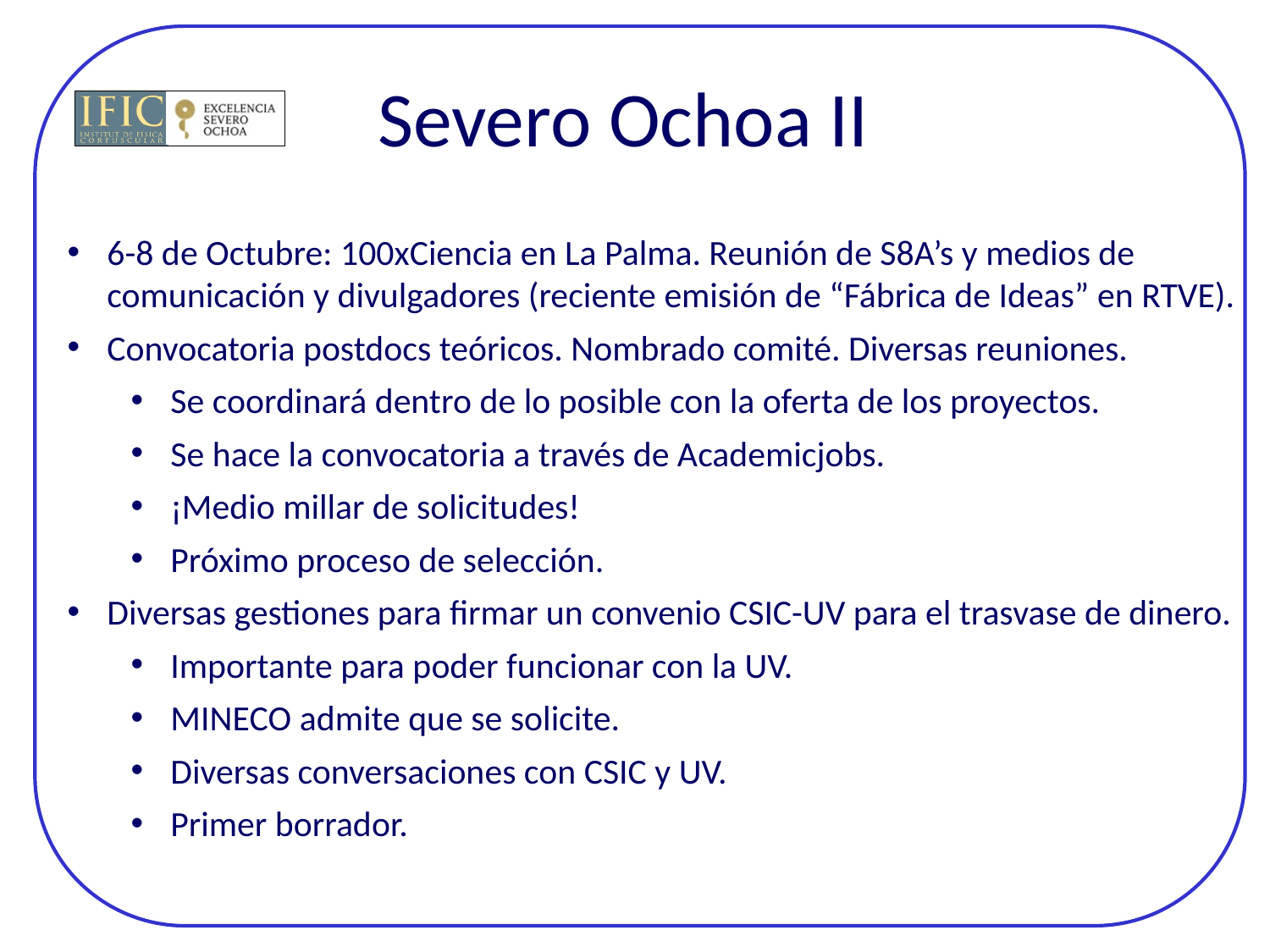

# Severo Ochoa II

6-8 de Octubre: 100xCiencia en La Palma. Reunión de S8A’s y medios de comunicación y divulgadores (reciente emisión de “Fábrica de Ideas” en RTVE).
Convocatoria postdocs teóricos. Nombrado comité. Diversas reuniones.
Se coordinará dentro de lo posible con la oferta de los proyectos.
Se hace la convocatoria a través de Academicjobs.
¡Medio millar de solicitudes!
Próximo proceso de selección.
Diversas gestiones para firmar un convenio CSIC-UV para el trasvase de dinero.
Importante para poder funcionar con la UV.
MINECO admite que se solicite.
Diversas conversaciones con CSIC y UV.
Primer borrador.